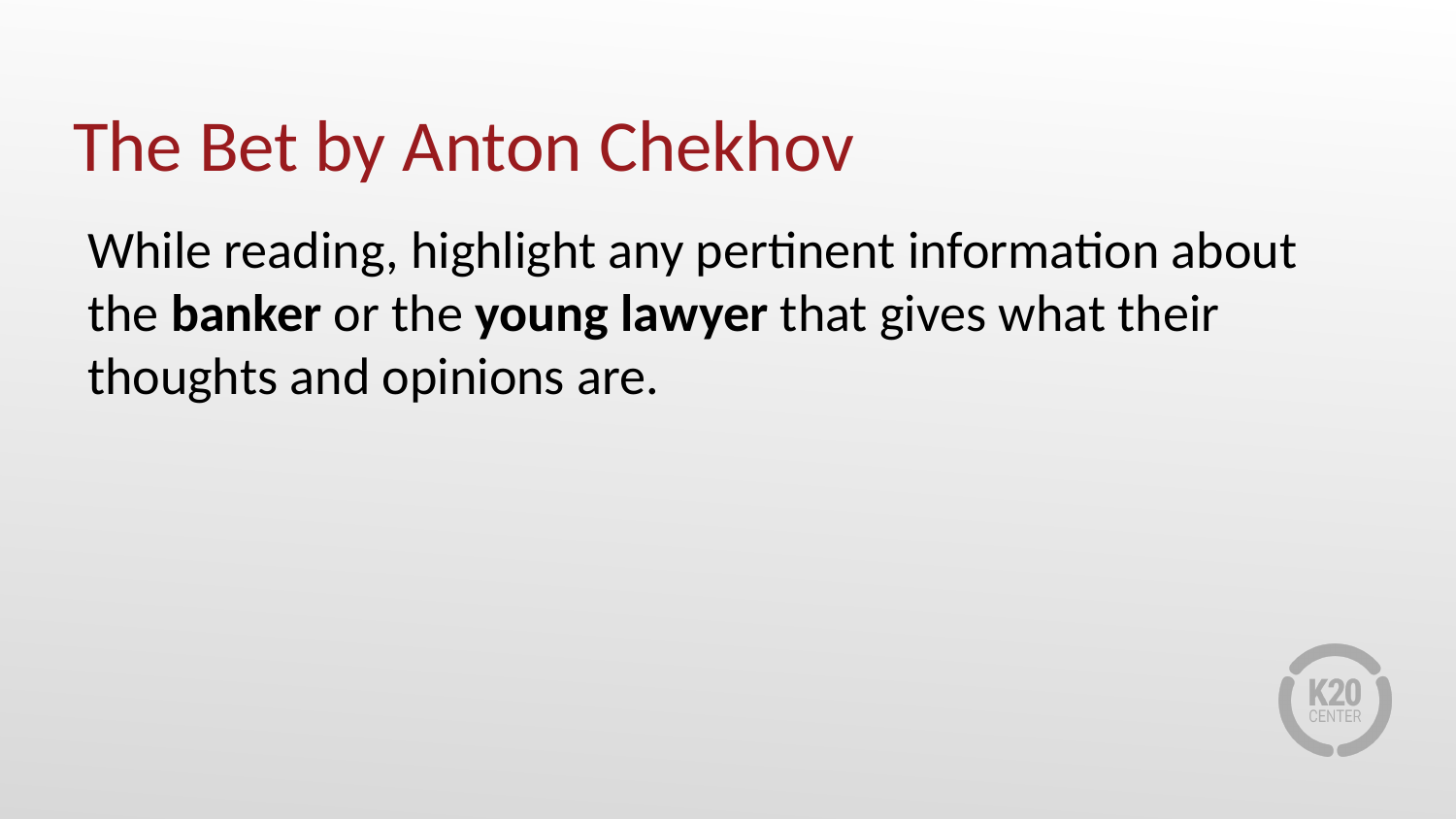

# The Bet by Anton Chekhov
While reading, highlight any pertinent information about the banker or the young lawyer that gives what their thoughts and opinions are.